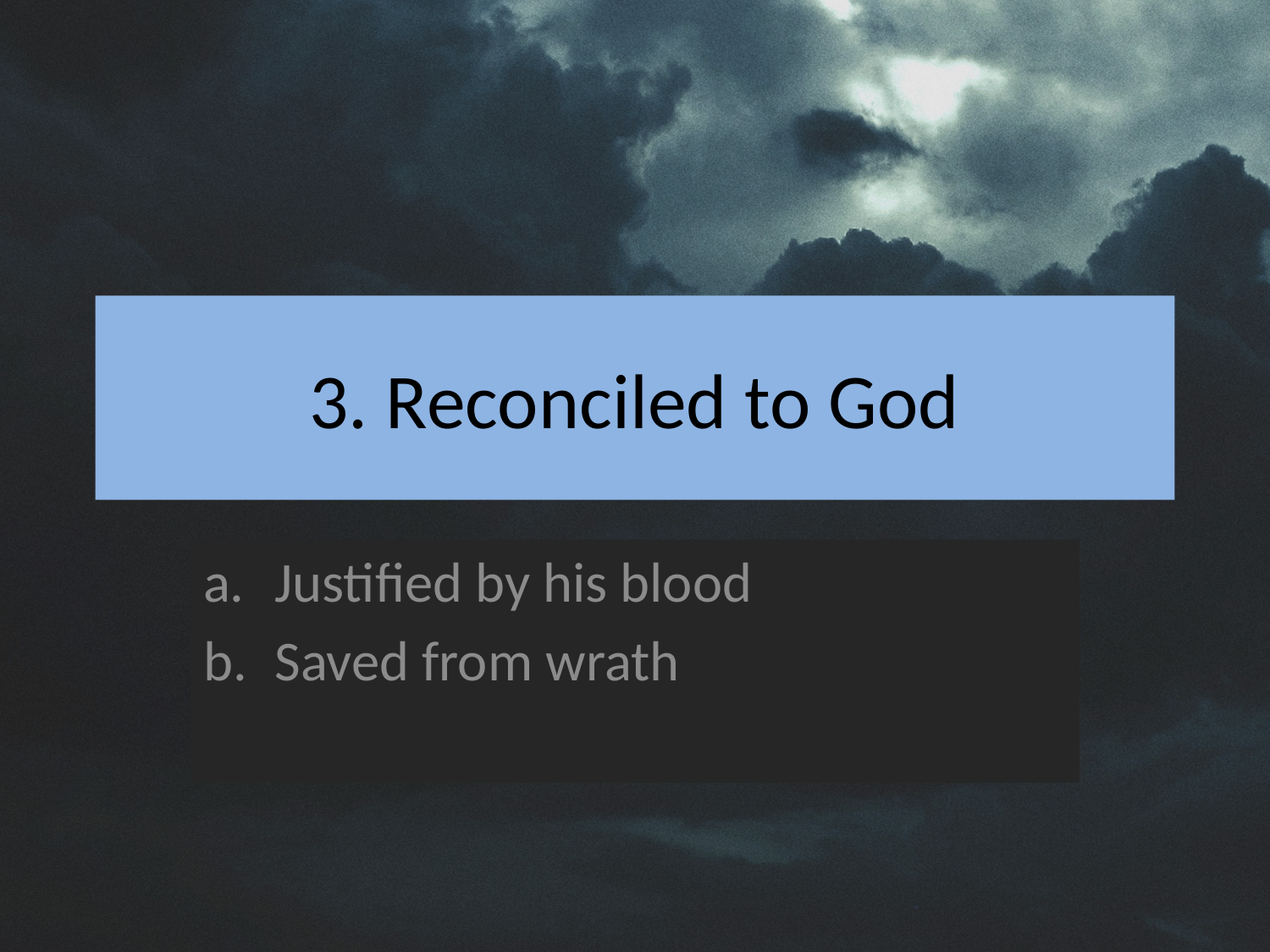

# 3. Reconciled to God
Justified by his blood
Saved from wrath